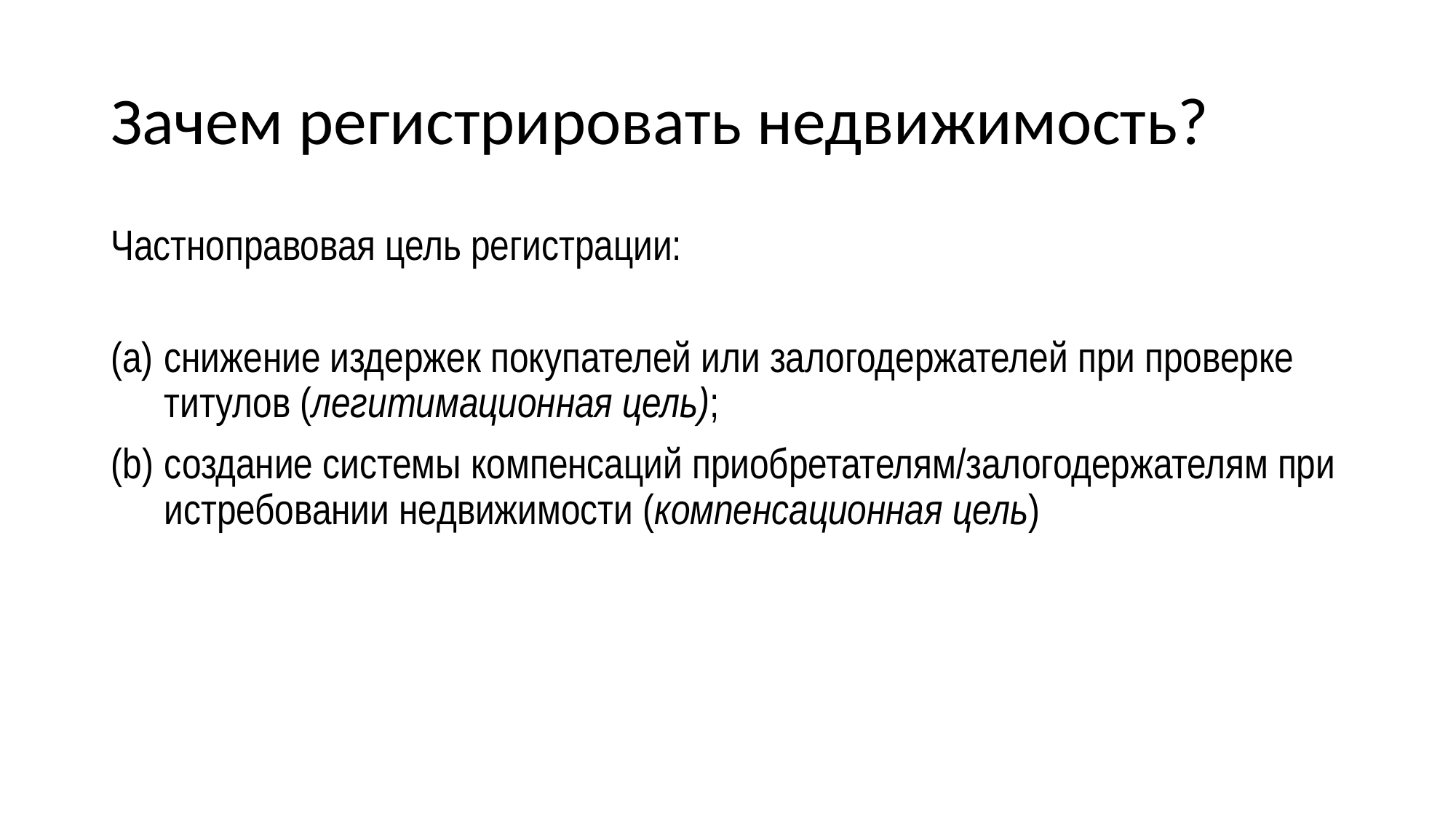

# Зачем регистрировать недвижимость?
Частноправовая цель регистрации:
(а)	снижение издержек покупателей или залогодержателей при проверке титулов (легитимационная цель);
(b)	создание системы компенсаций приобретателям/залогодержателям при истребовании недвижимости (компенсационная цель)